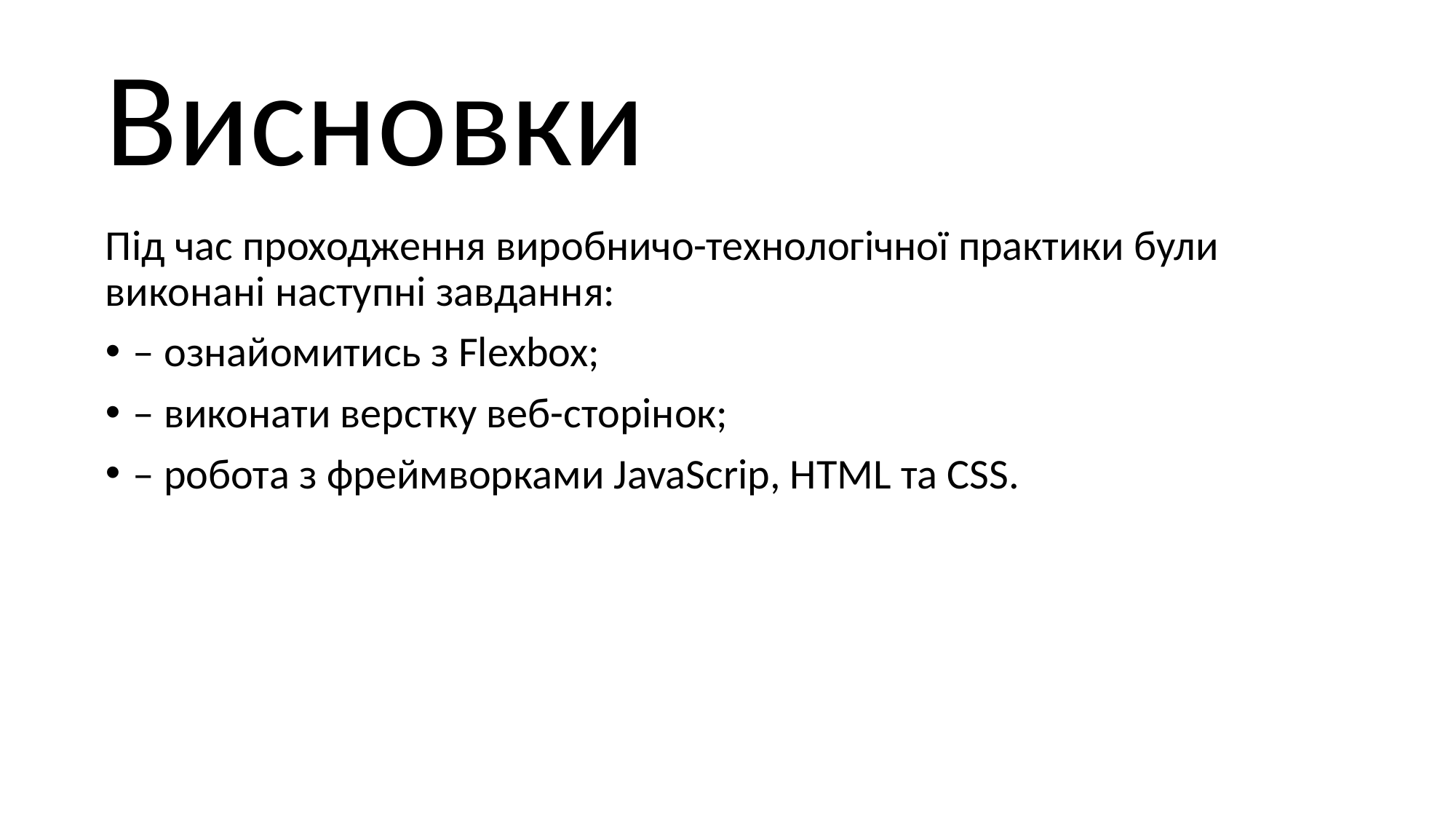

# Висновки
Під час проходження виробничо-технологічної практики були виконані наступні завдання:
‒ ознайомитись з Flexbox;
‒ виконати верстку веб-сторінок;
‒ робота з фреймворками JavaScrip, HTML та CSS.